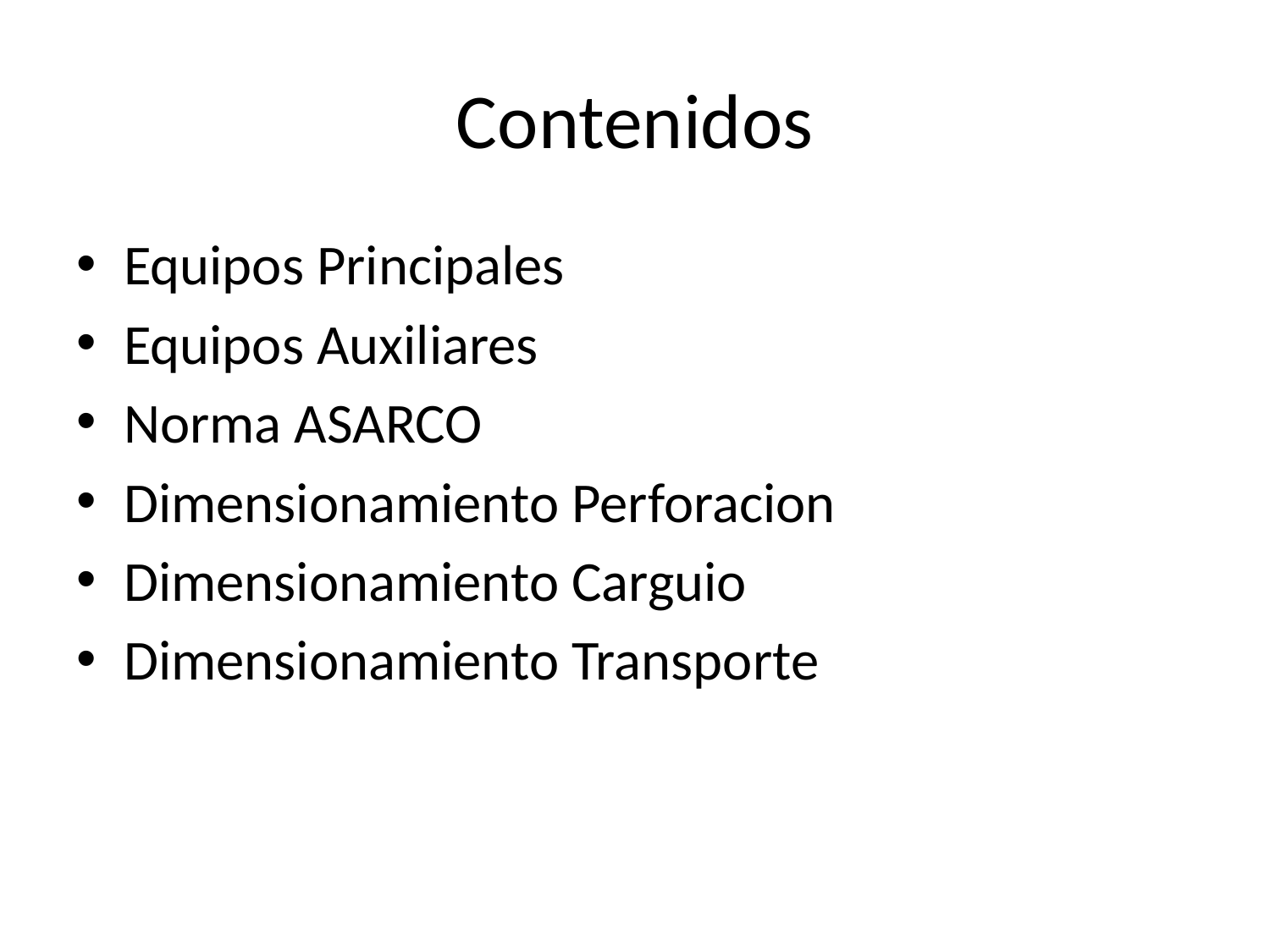

# Contenidos
Equipos Principales
Equipos Auxiliares
Norma ASARCO
Dimensionamiento Perforacion
Dimensionamiento Carguio
Dimensionamiento Transporte